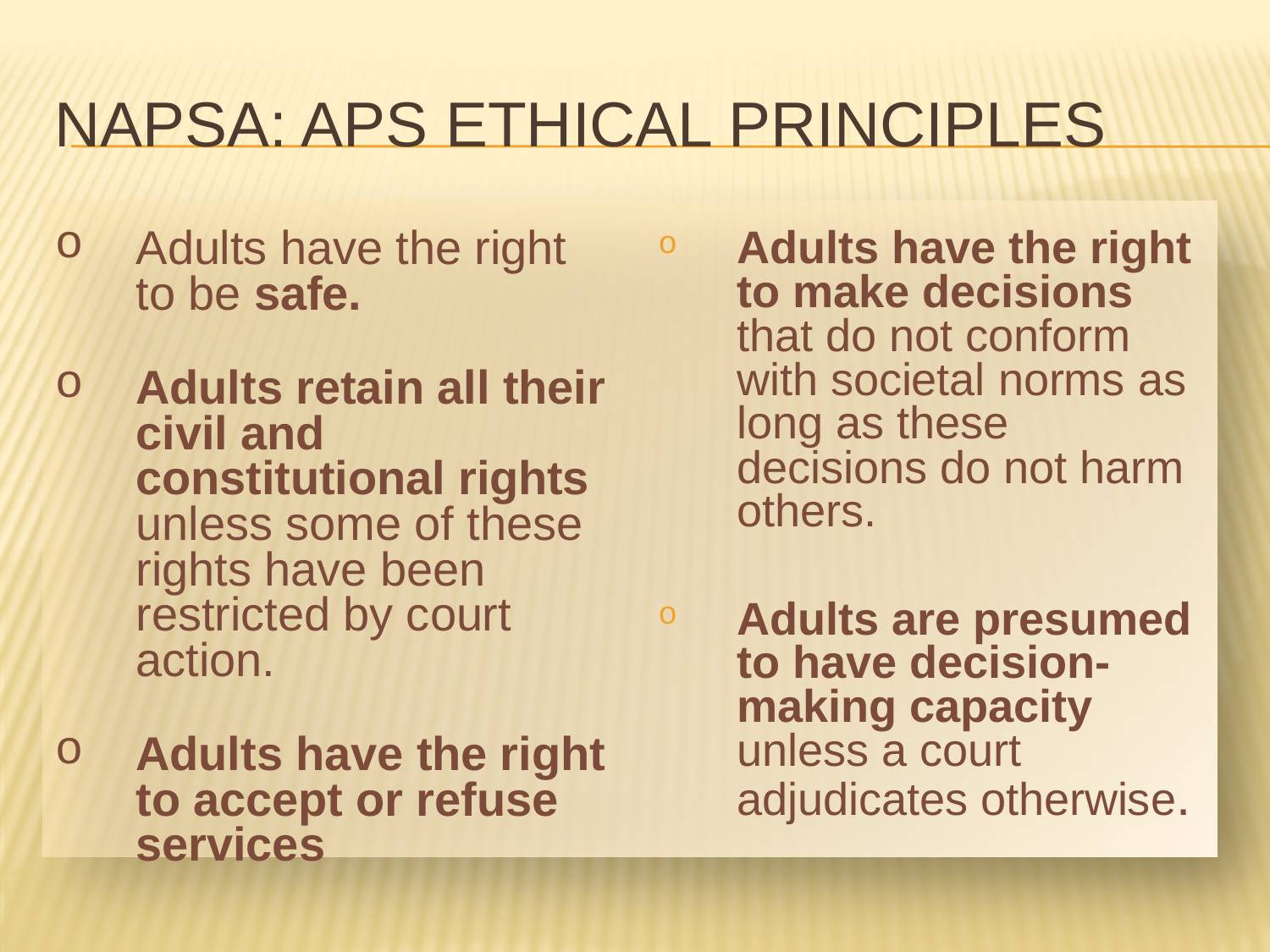

# Napsa: aps ethical principles

Adults have the right to be safe.

Adults retain all their civil and constitutional rights unless some of these rights have been restricted by court action.

Adults have the right to accept or refuse services
Adults have the right to make decisions that do not conform with societal norms as long as these decisions do not harm others.

Adults are presumed to have decision-making capacity unless a court adjudicates otherwise.